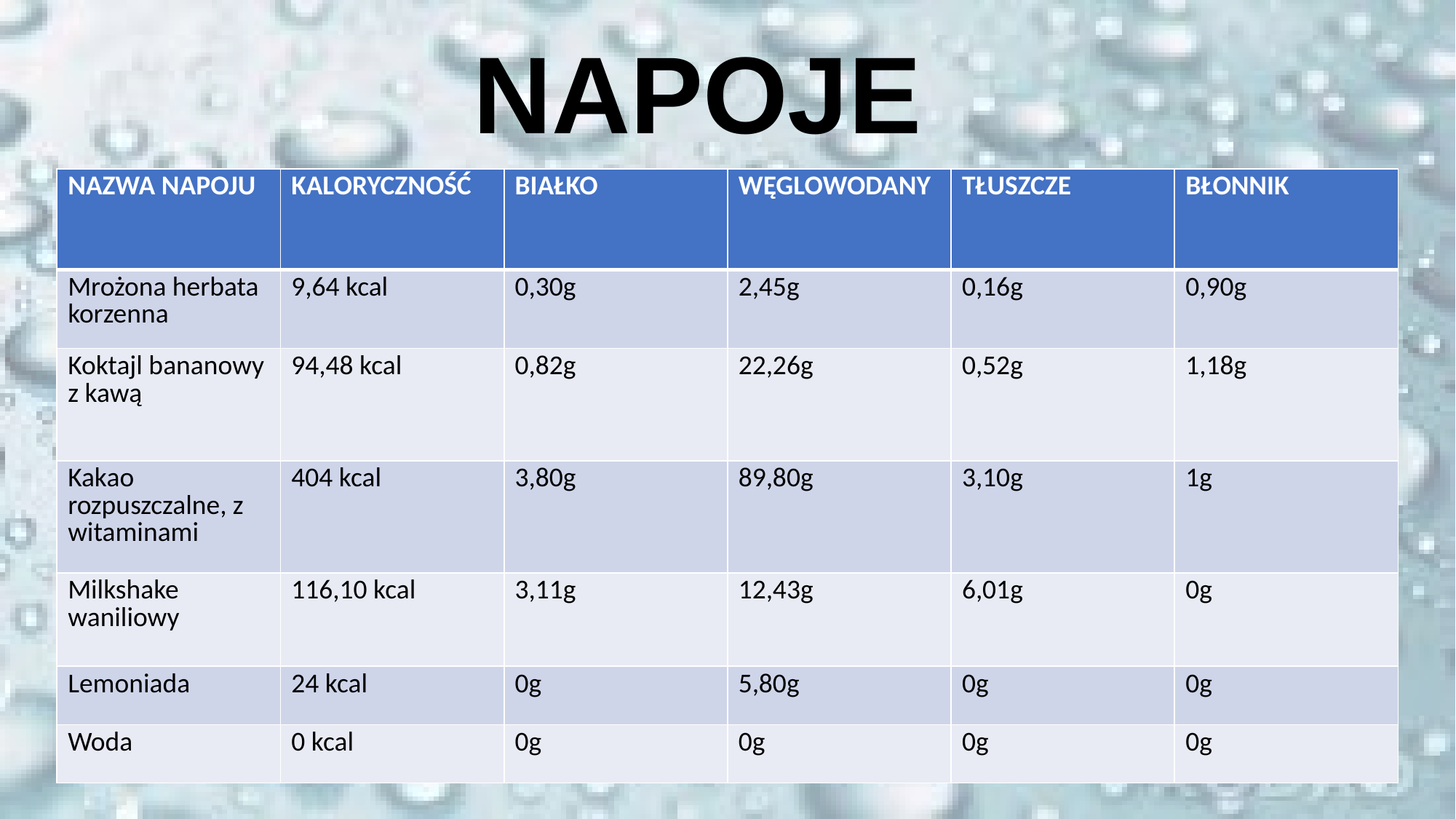

# NAPOJE
| NAZWA NAPOJU | KALORYCZNOŚĆ | BIAŁKO | WĘGLOWODANY | TŁUSZCZE | BŁONNIK |
| --- | --- | --- | --- | --- | --- |
| Mrożona herbata korzenna | 9,64 kcal | 0,30g | 2,45g | 0,16g | 0,90g |
| Koktajl bananowy z kawą | 94,48 kcal | 0,82g | 22,26g | 0,52g | 1,18g |
| Kakao rozpuszczalne, z witaminami | 404 kcal | 3,80g | 89,80g | 3,10g | 1g |
| Milkshake waniliowy | 116,10 kcal | 3,11g | 12,43g | 6,01g | 0g |
| Lemoniada | 24 kcal | 0g | 5,80g | 0g | 0g |
| Woda | 0 kcal | 0g | 0g | 0g | 0g |